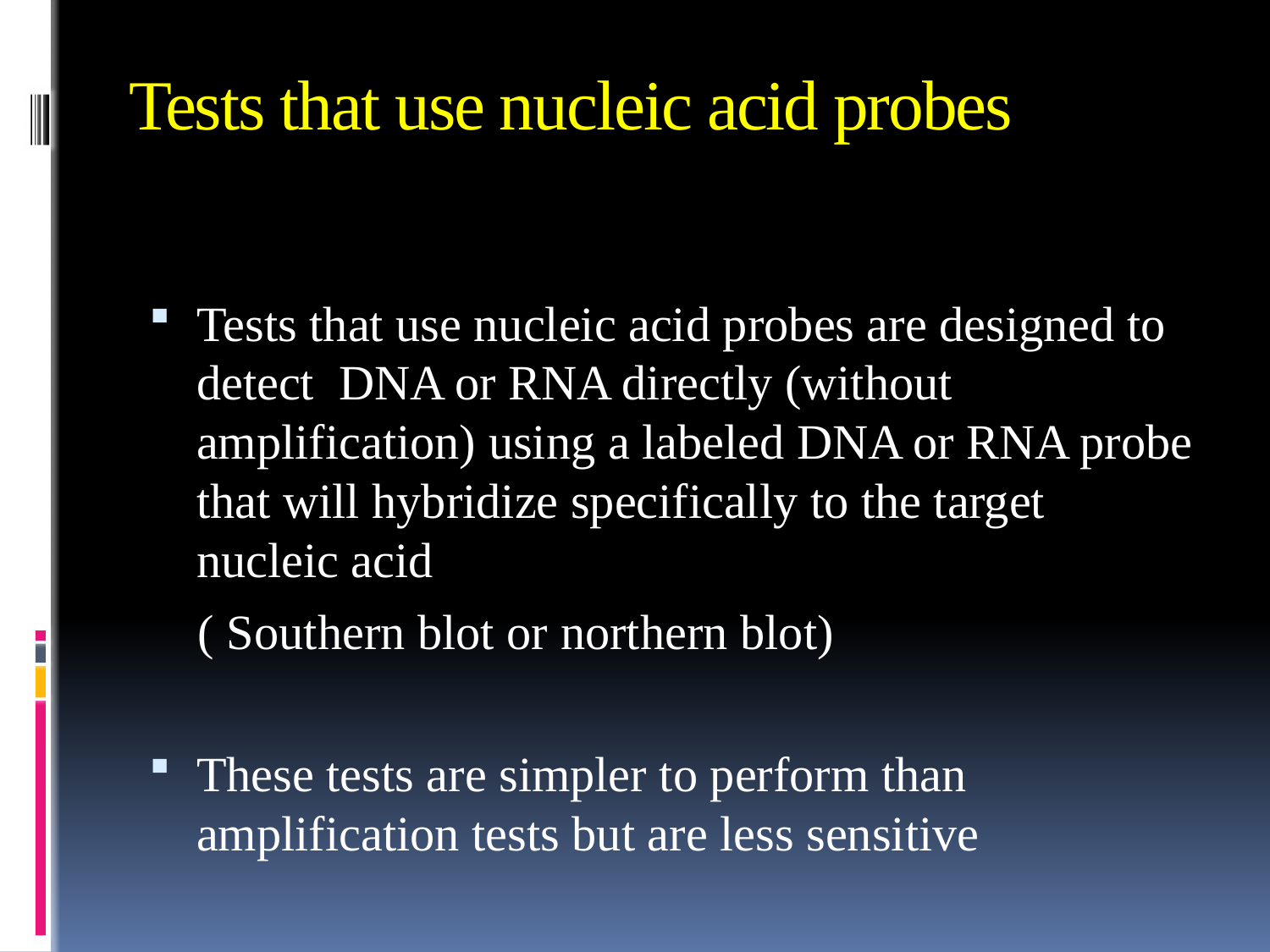

# Tests that use nucleic acid probes
Tests that use nucleic acid probes are designed to detect  DNA or RNA directly (without amplification) using a labeled DNA or RNA probe that will hybridize specifically to the target nucleic acid
    ( Southern blot or northern blot)

These tests are simpler to perform than amplification tests but are less sensitive